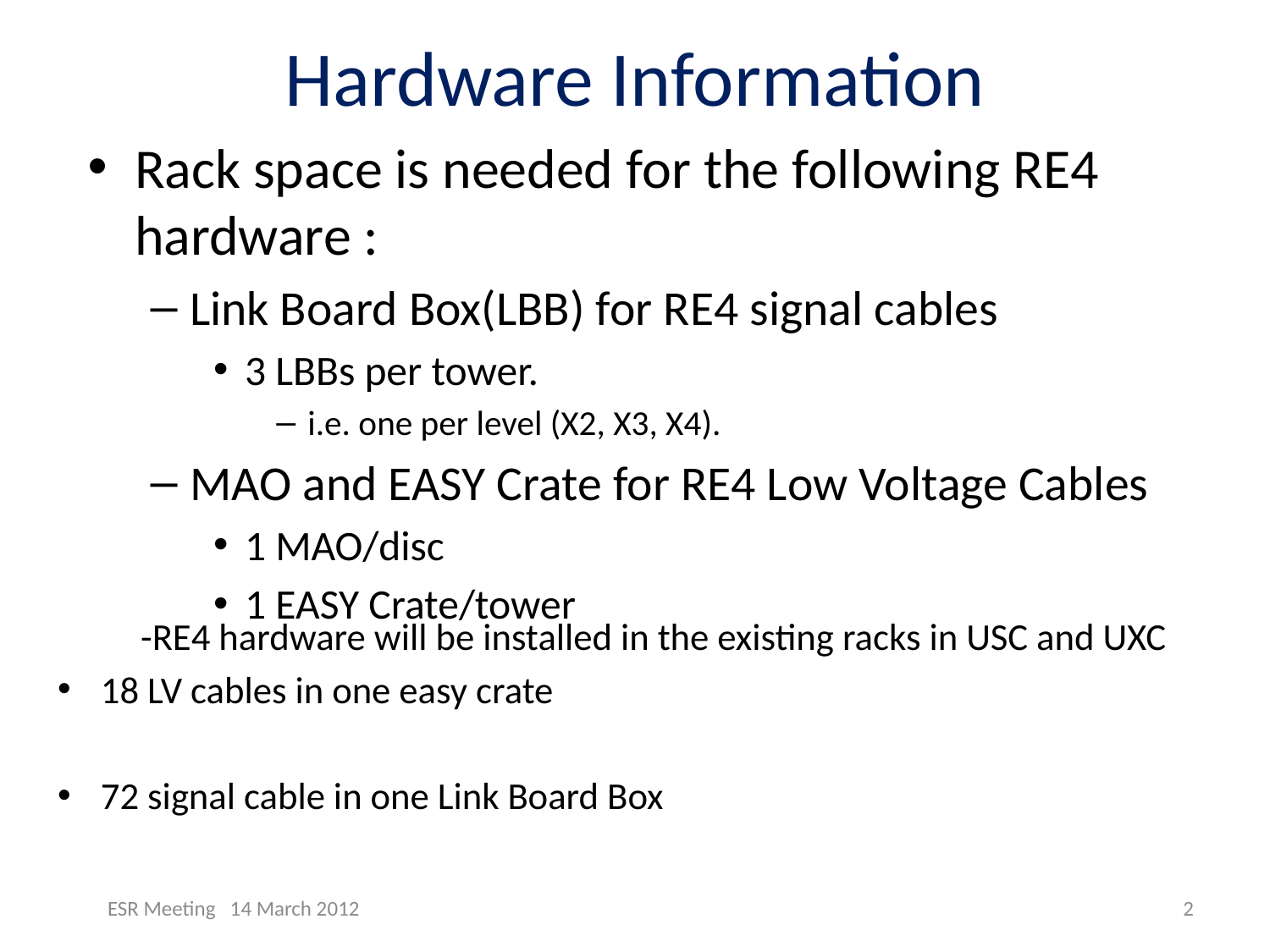

# Hardware Information
Rack space is needed for the following RE4 hardware :
Link Board Box(LBB) for RE4 signal cables
3 LBBs per tower.
i.e. one per level (X2, X3, X4).
MAO and EASY Crate for RE4 Low Voltage Cables
1 MAO/disc
1 EASY Crate/tower
   -RE4 hardware will be installed in the existing racks in USC and UXC
18 LV cables in one easy crate

72 signal cable in one Link Board Box

ESR Meeting   14 March 2012
2